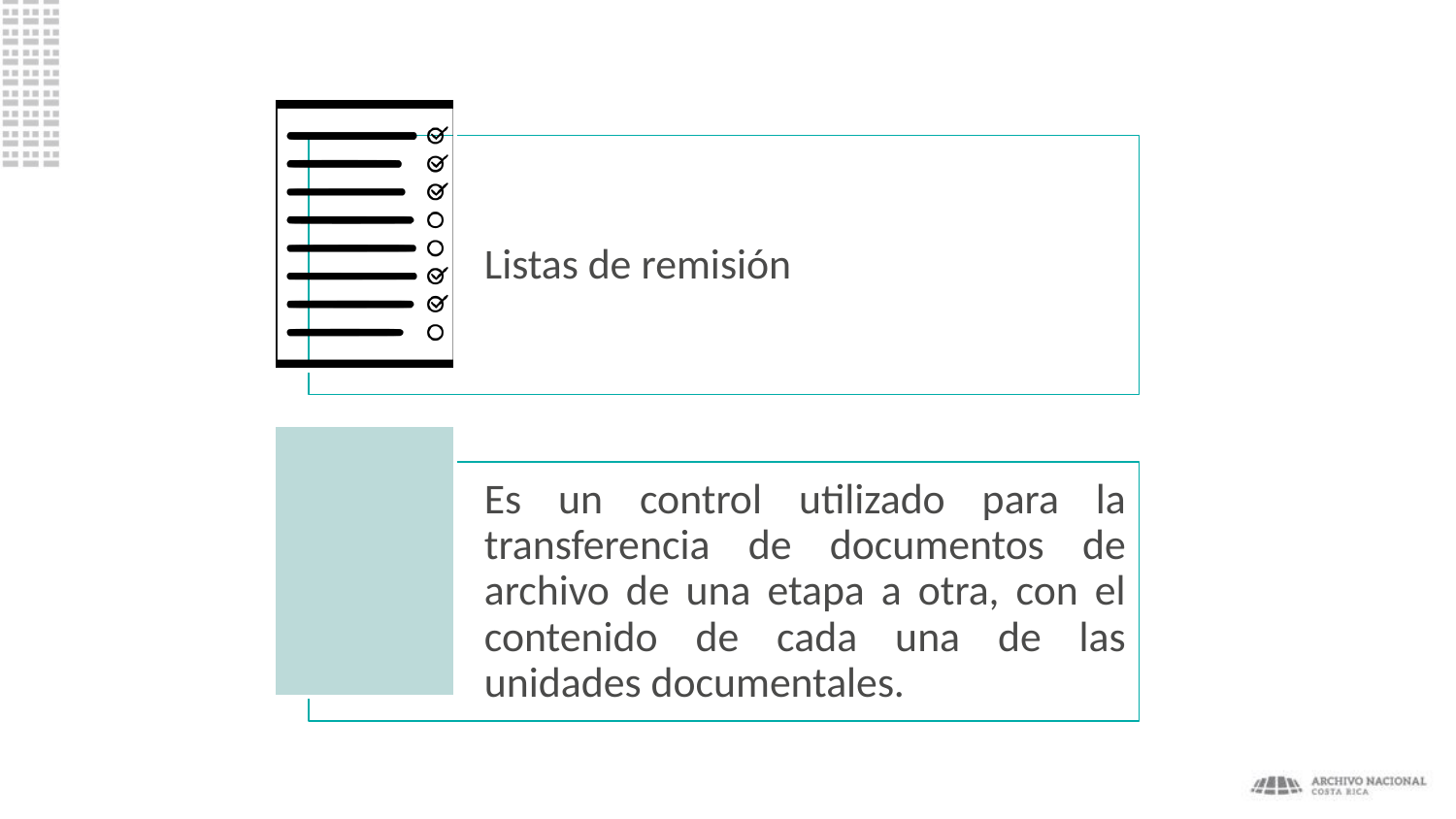

Listas de remisión
Es un control utilizado para la transferencia de documentos de archivo de una etapa a otra, con el contenido de cada una de las unidades documentales.